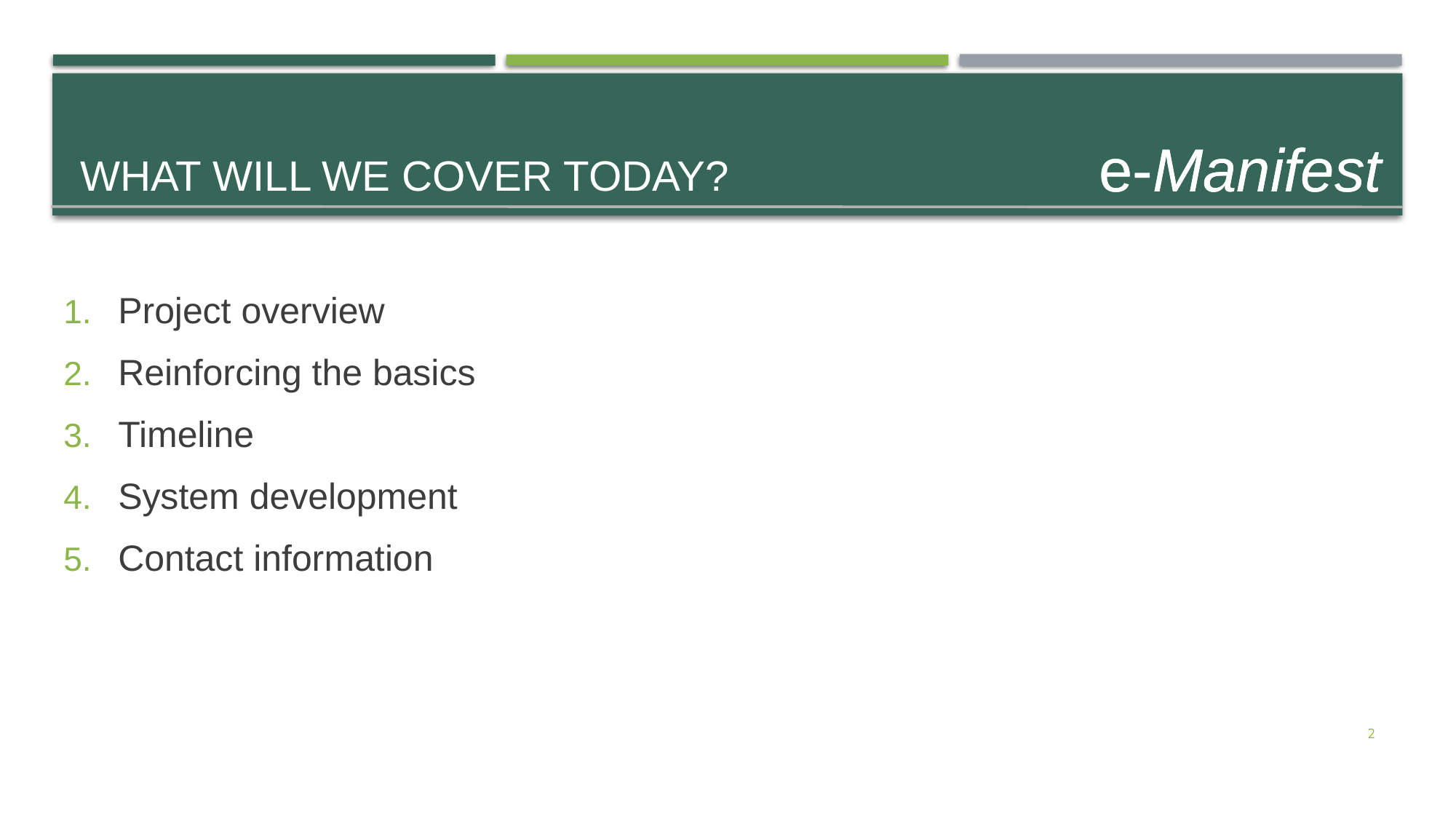

e-Manifest
What will we cover today?
Project overview
Reinforcing the basics
Timeline
System development
Contact information
2